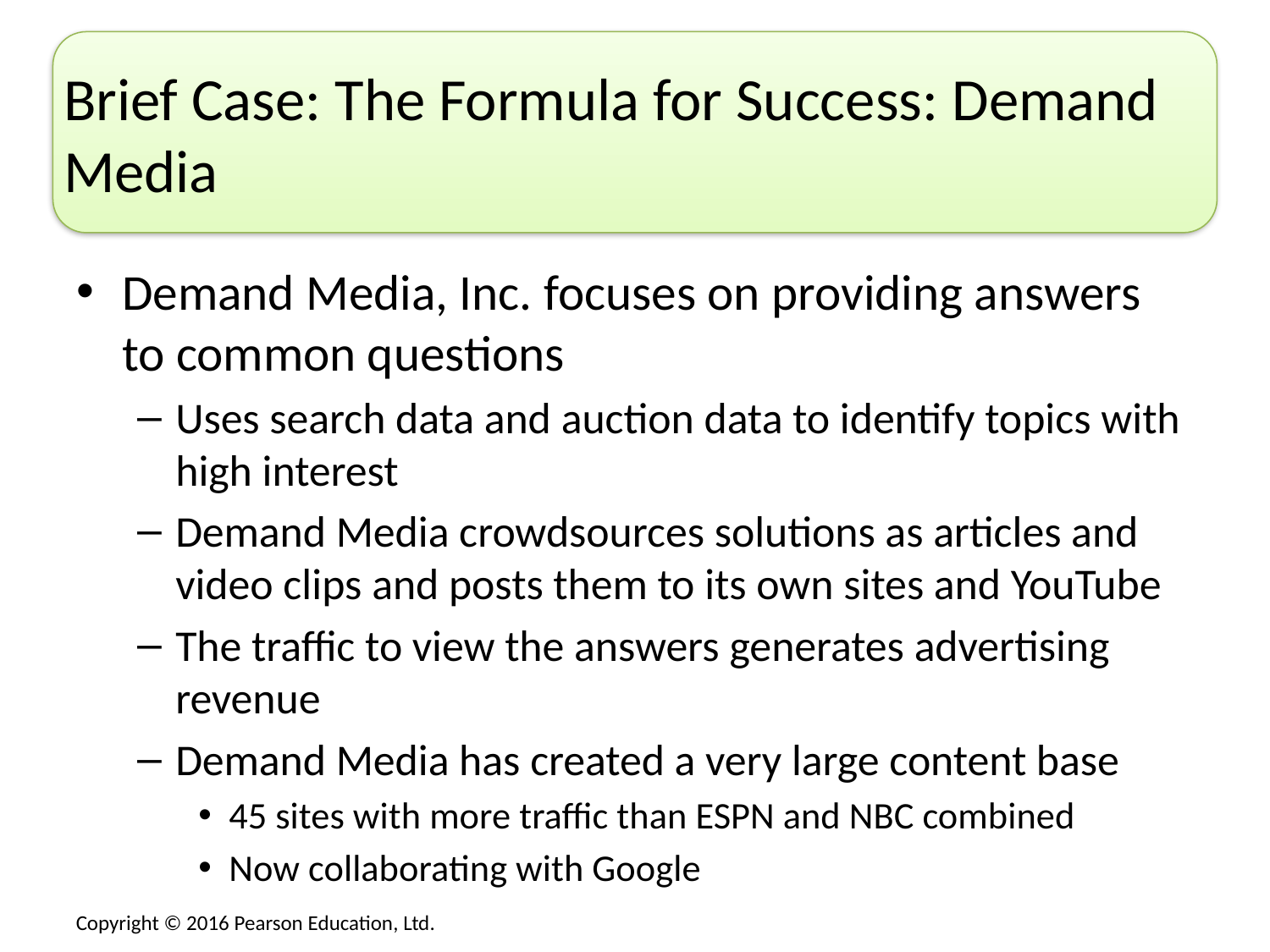

# Brief Case: The Formula for Success: Demand Media
Demand Media, Inc. focuses on providing answers to common questions
Uses search data and auction data to identify topics with high interest
Demand Media crowdsources solutions as articles and video clips and posts them to its own sites and YouTube
The traffic to view the answers generates advertising revenue
Demand Media has created a very large content base
45 sites with more traffic than ESPN and NBC combined
Now collaborating with Google